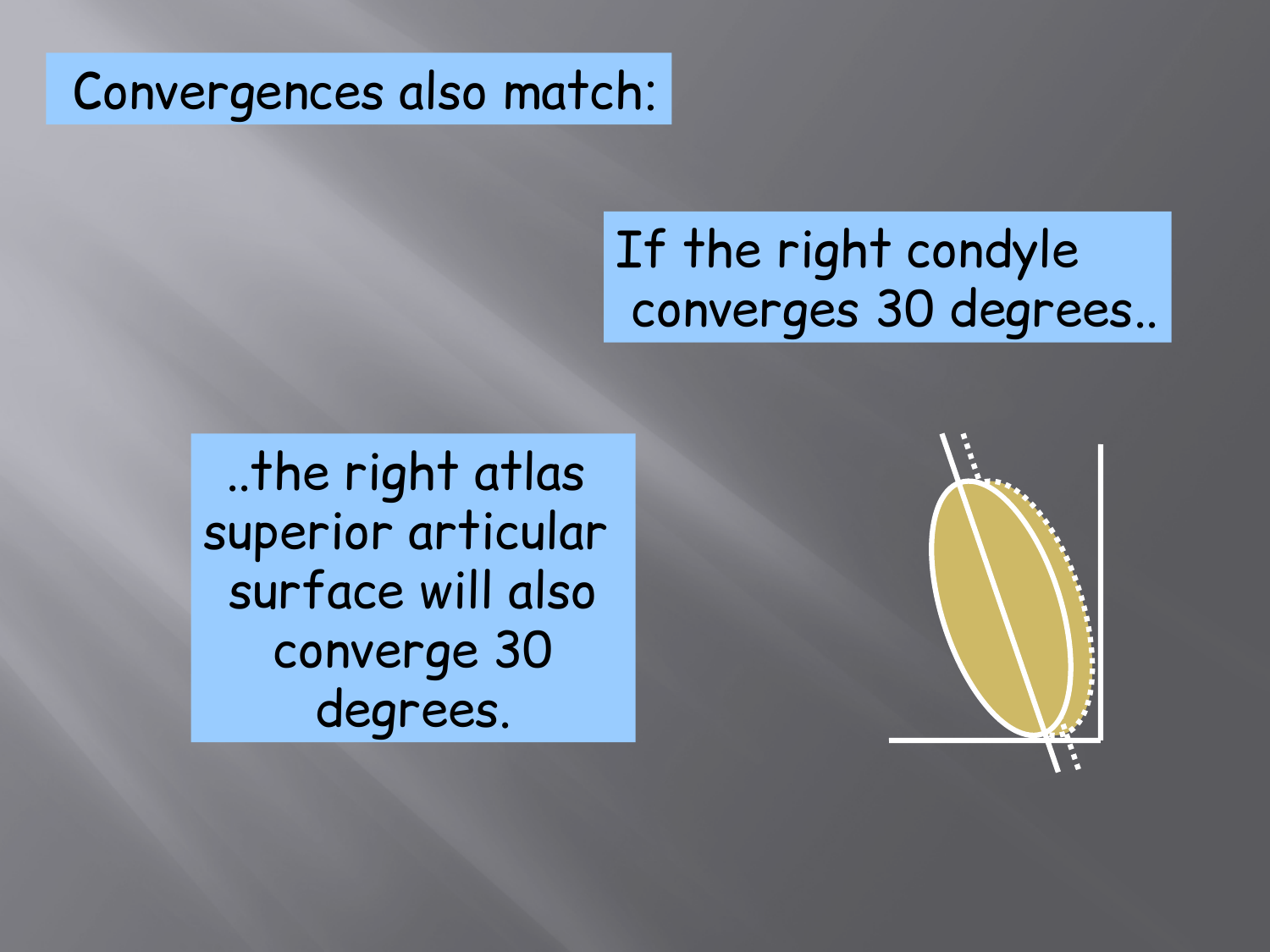

Convergences also match:
If the right condyle
 converges 30 degrees..
..the right atlas
superior articular
surface will also
 converge 30
degrees.